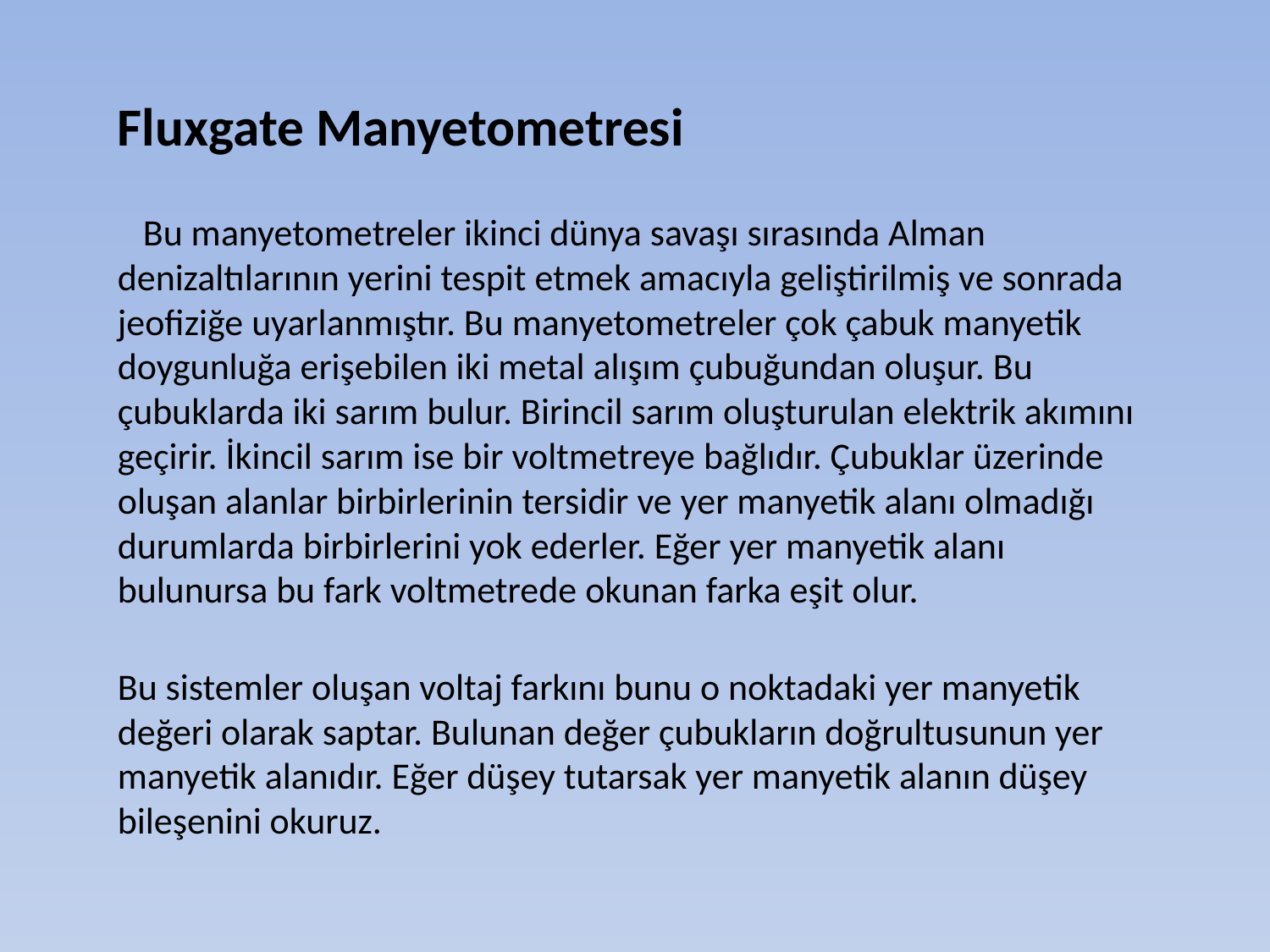

Fluxgate Manyetometresi
   Bu manyetometreler ikinci dünya savaşı sırasında Alman denizaltılarının yerini tespit etmek amacıyla geliştirilmiş ve sonrada jeofiziğe uyarlanmıştır. Bu manyetometreler çok çabuk manyetik doygunluğa erişebilen iki metal alışım çubuğundan oluşur. Bu çubuklarda iki sarım bulur. Birincil sarım oluşturulan elektrik akımını geçirir. İkincil sarım ise bir voltmetreye bağlıdır. Çubuklar üzerinde oluşan alanlar birbirlerinin tersidir ve yer manyetik alanı olmadığı durumlarda birbirlerini yok ederler. Eğer yer manyetik alanı bulunursa bu fark voltmetrede okunan farka eşit olur.
Bu sistemler oluşan voltaj farkını bunu o noktadaki yer manyetik değeri olarak saptar. Bulunan değer çubukların doğrultusunun yer manyetik alanıdır. Eğer düşey tutarsak yer manyetik alanın düşey bileşenini okuruz.